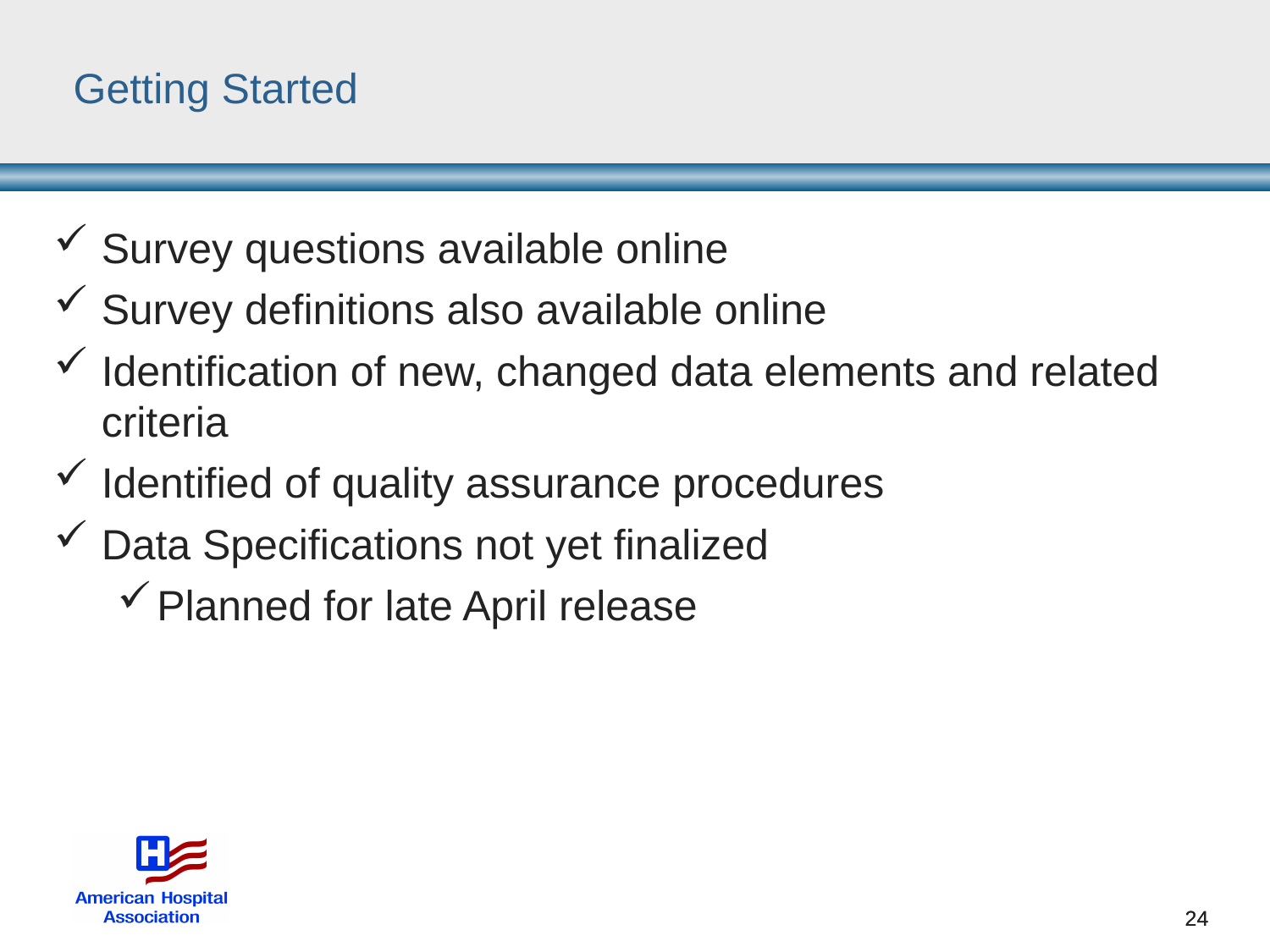

# Getting Started

Survey questions available online
Survey definitions also available online
Identification of new, changed data elements and related criteria
Identified of quality assurance procedures
Data Specifications not yet finalized
Planned for late April release
24